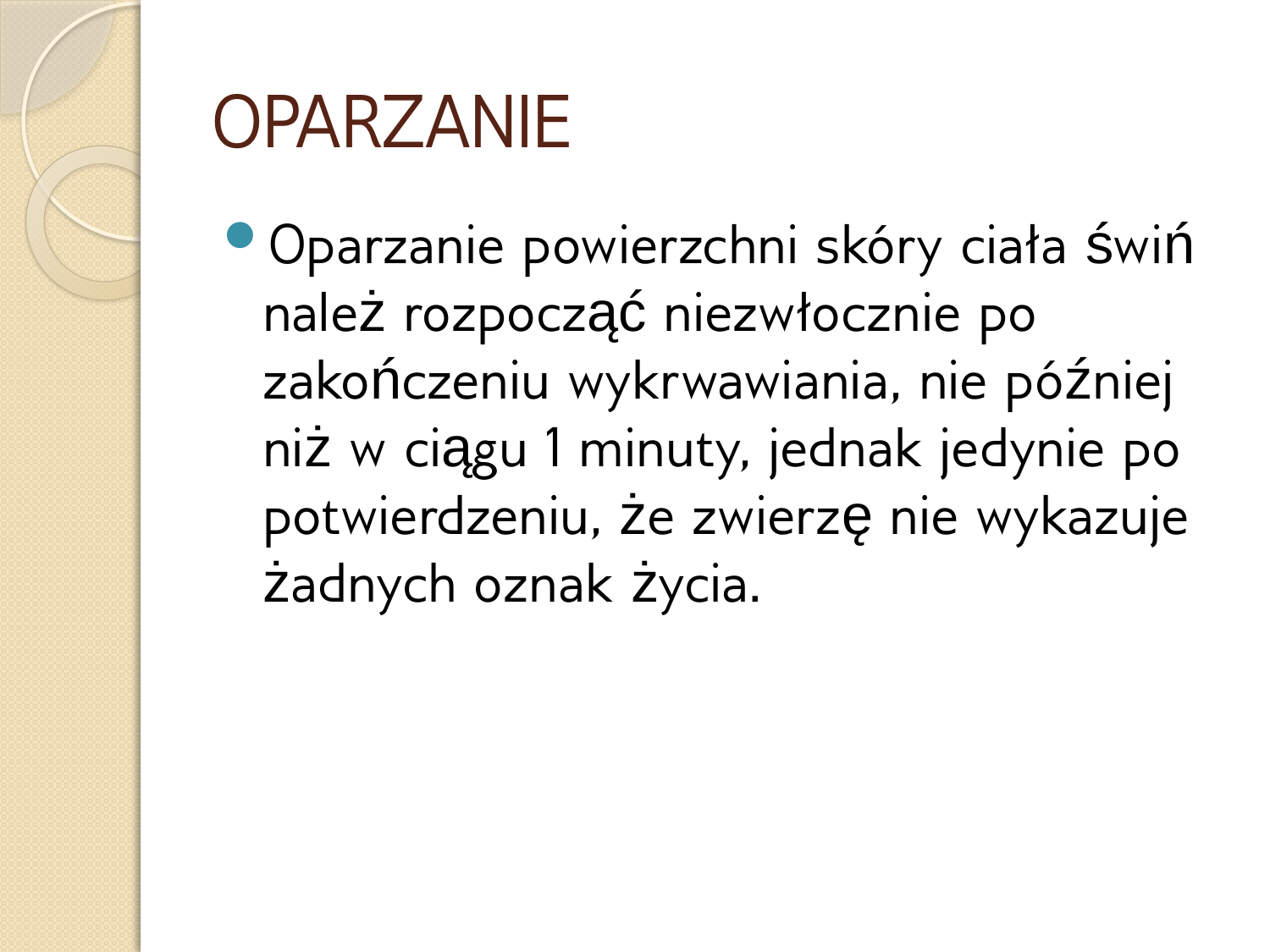

# OPARZANIE
Oparzanie powierzchni skóry ciała świń należ rozpocząć niezwłocznie po zakończeniu wykrwawiania, nie później niż w ciągu 1 minuty, jednak jedynie po potwierdzeniu, że zwierzę nie wykazuje żadnych oznak życia.